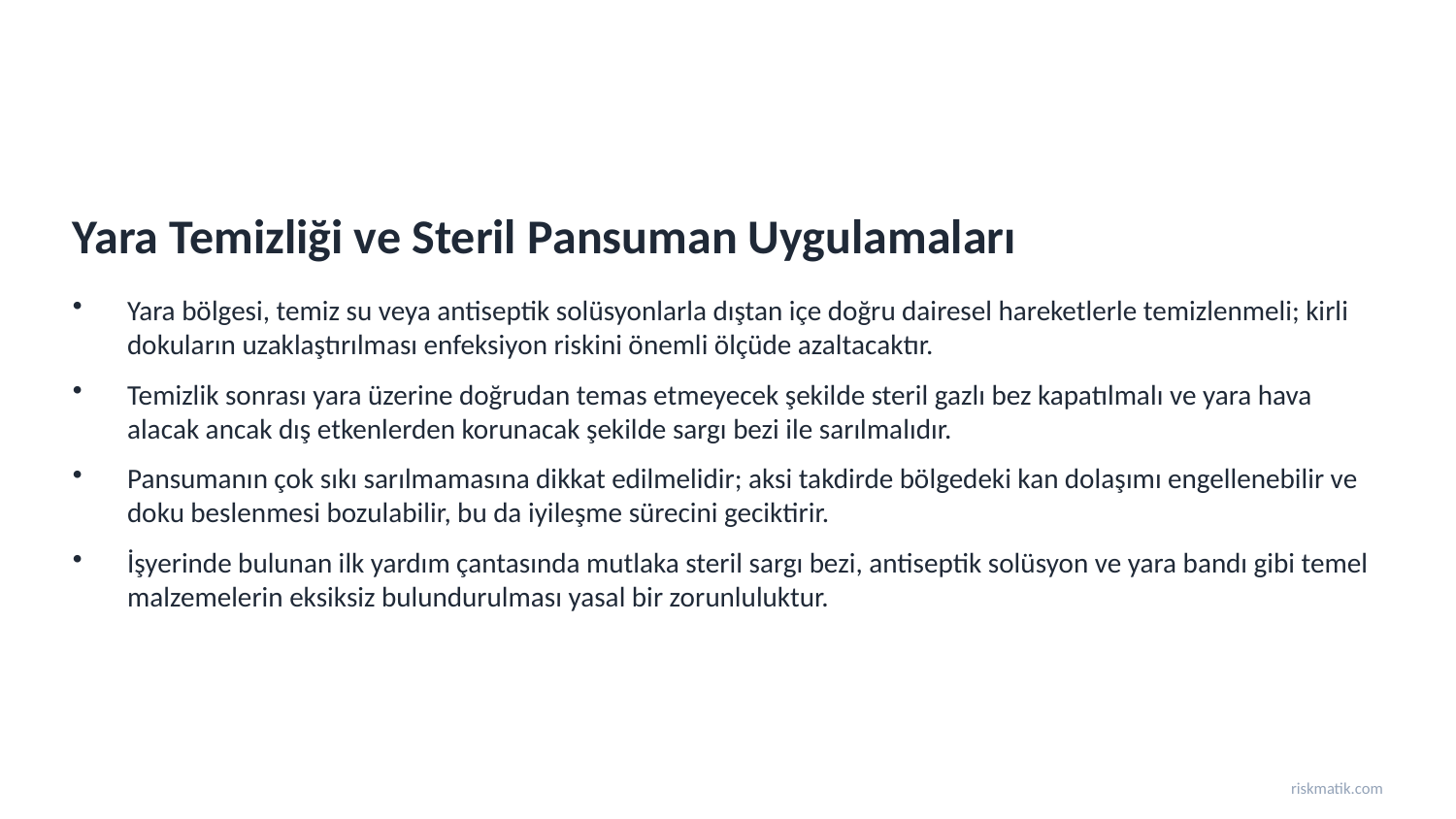

Yara Temizliği ve Steril Pansuman Uygulamaları
Yara bölgesi, temiz su veya antiseptik solüsyonlarla dıştan içe doğru dairesel hareketlerle temizlenmeli; kirli dokuların uzaklaştırılması enfeksiyon riskini önemli ölçüde azaltacaktır.
Temizlik sonrası yara üzerine doğrudan temas etmeyecek şekilde steril gazlı bez kapatılmalı ve yara hava alacak ancak dış etkenlerden korunacak şekilde sargı bezi ile sarılmalıdır.
Pansumanın çok sıkı sarılmamasına dikkat edilmelidir; aksi takdirde bölgedeki kan dolaşımı engellenebilir ve doku beslenmesi bozulabilir, bu da iyileşme sürecini geciktirir.
İşyerinde bulunan ilk yardım çantasında mutlaka steril sargı bezi, antiseptik solüsyon ve yara bandı gibi temel malzemelerin eksiksiz bulundurulması yasal bir zorunluluktur.
riskmatik.com